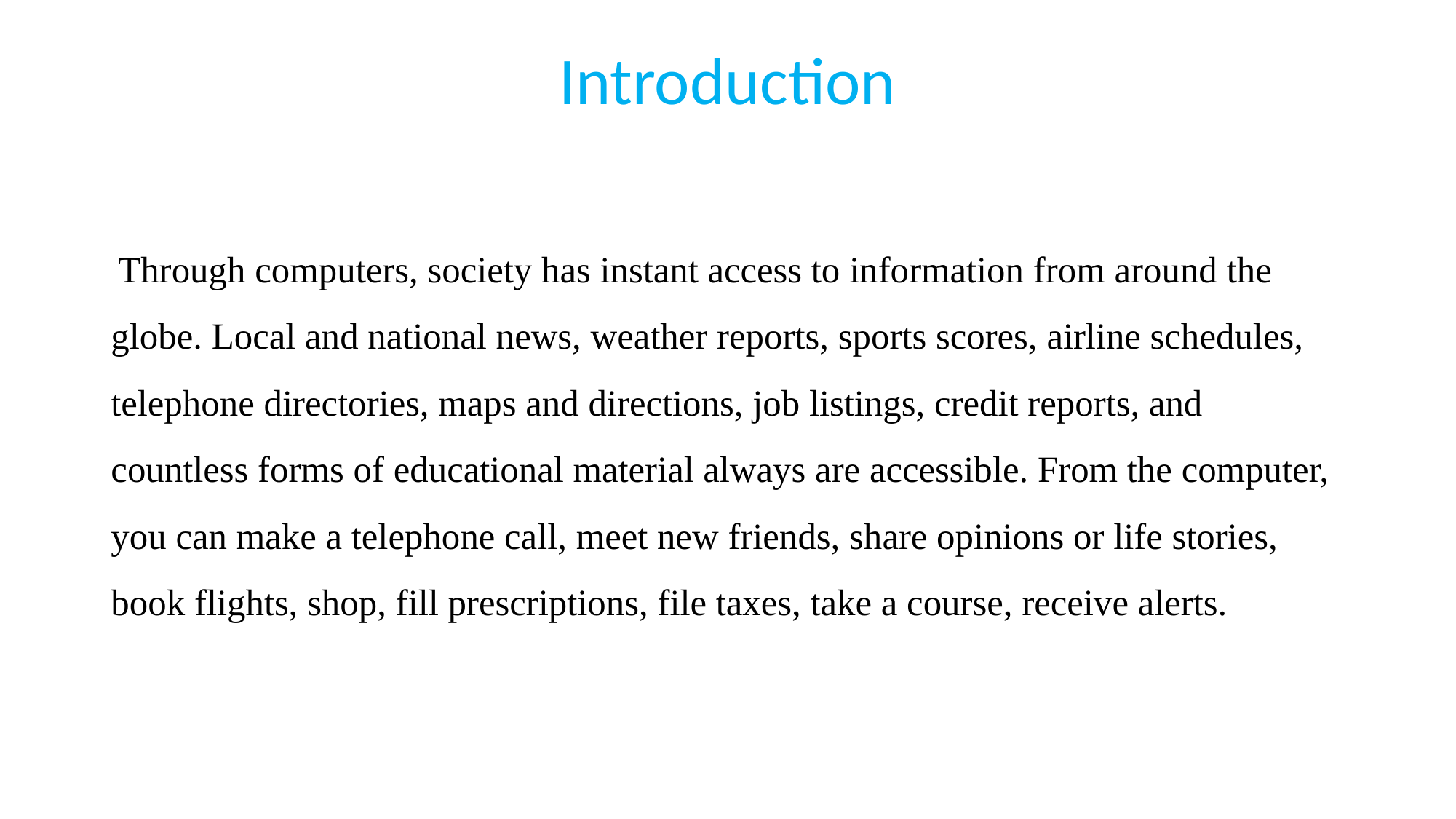

# Introduction
 Through computers, society has instant access to information from around the globe. Local and national news, weather reports, sports scores, airline schedules, telephone directories, maps and directions, job listings, credit reports, and countless forms of educational material always are accessible. From the computer, you can make a telephone call, meet new friends, share opinions or life stories, book flights, shop, fill prescriptions, file taxes, take a course, receive alerts.